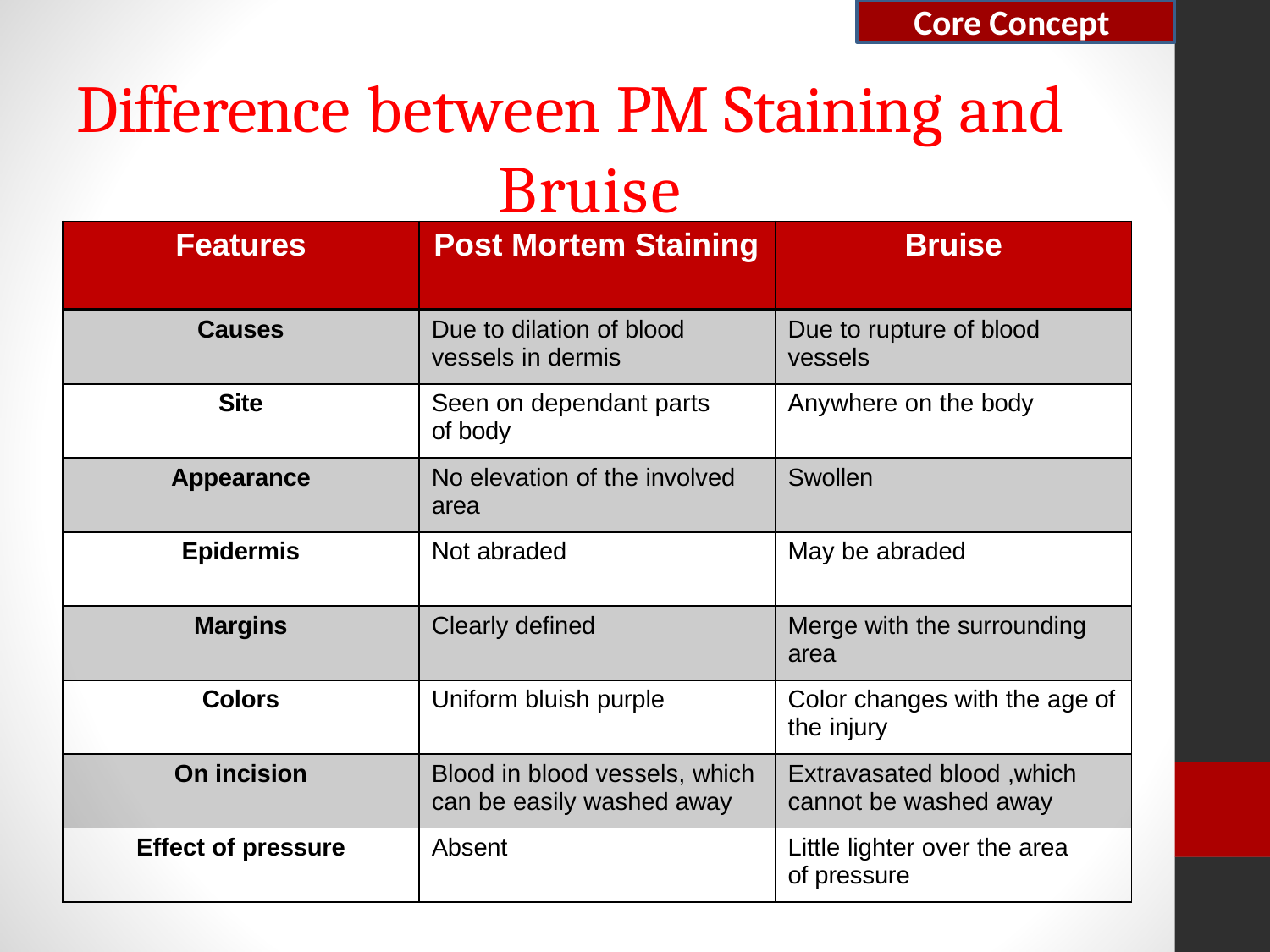

Core Concept
# Difference between PM Staining and Bruise
| Features | Post Mortem Staining | Bruise |
| --- | --- | --- |
| Causes | Due to dilation of blood vessels in dermis | Due to rupture of blood vessels |
| Site | Seen on dependant parts of body | Anywhere on the body |
| Appearance | No elevation of the involved area | Swollen |
| Epidermis | Not abraded | May be abraded |
| Margins | Clearly defined | Merge with the surrounding area |
| Colors | Uniform bluish purple | Color changes with the age of the injury |
| On incision | Blood in blood vessels, which can be easily washed away | Extravasated blood ,which cannot be washed away |
| Effect of pressure | Absent | Little lighter over the area of pressure |